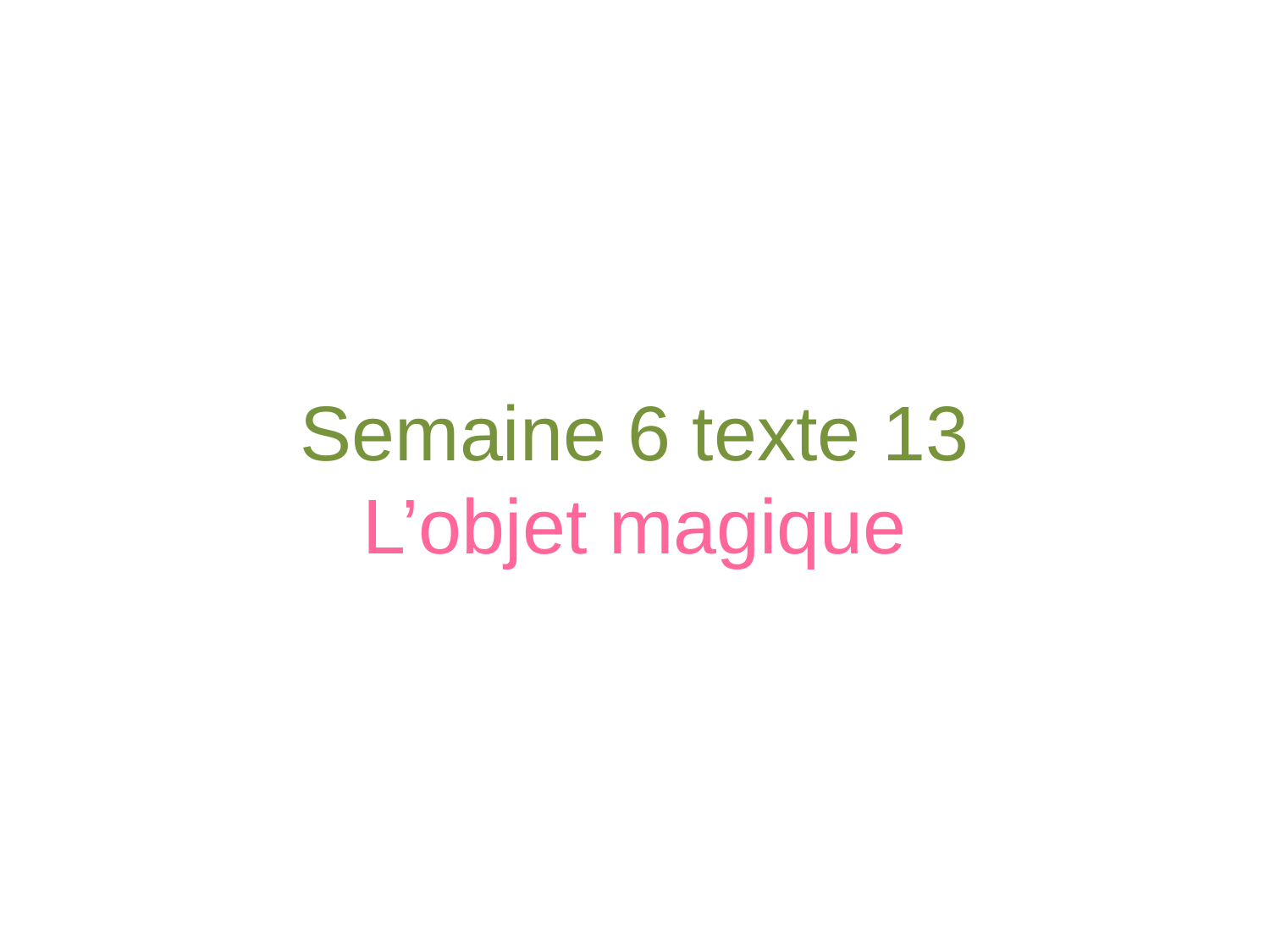

# Semaine 6 texte 13 L’objet magique